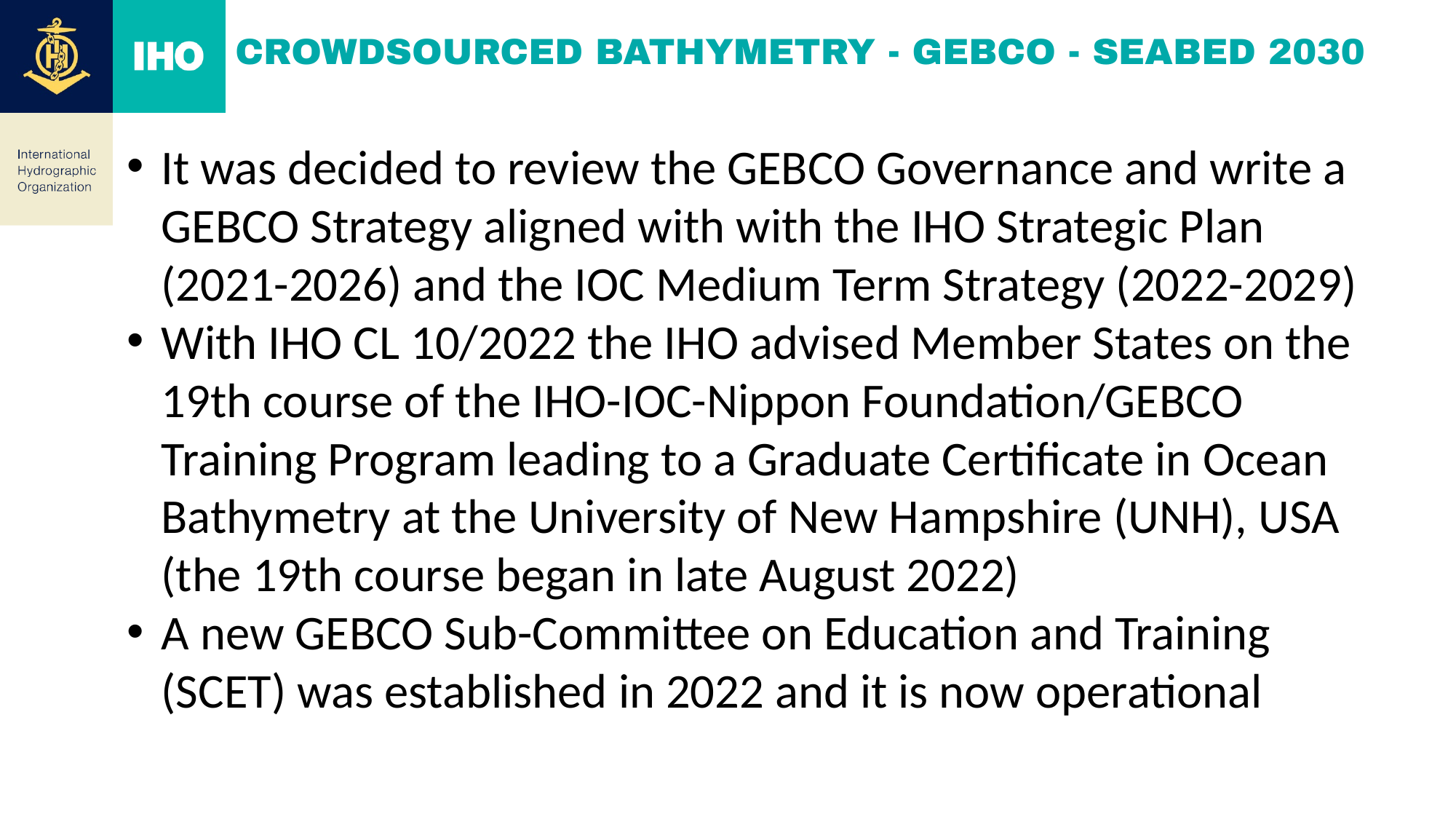

# Crowdsourced bathymetry - GEBCO - seabed 2030
It was decided to review the GEBCO Governance and write a GEBCO Strategy aligned with with the IHO Strategic Plan (2021-2026) and the IOC Medium Term Strategy (2022-2029)
With IHO CL 10/2022 the IHO advised Member States on the 19th course of the IHO-IOC-Nippon Foundation/GEBCO Training Program leading to a Graduate Certificate in Ocean Bathymetry at the University of New Hampshire (UNH), USA (the 19th course began in late August 2022)
A new GEBCO Sub-Committee on Education and Training (SCET) was established in 2022 and it is now operational